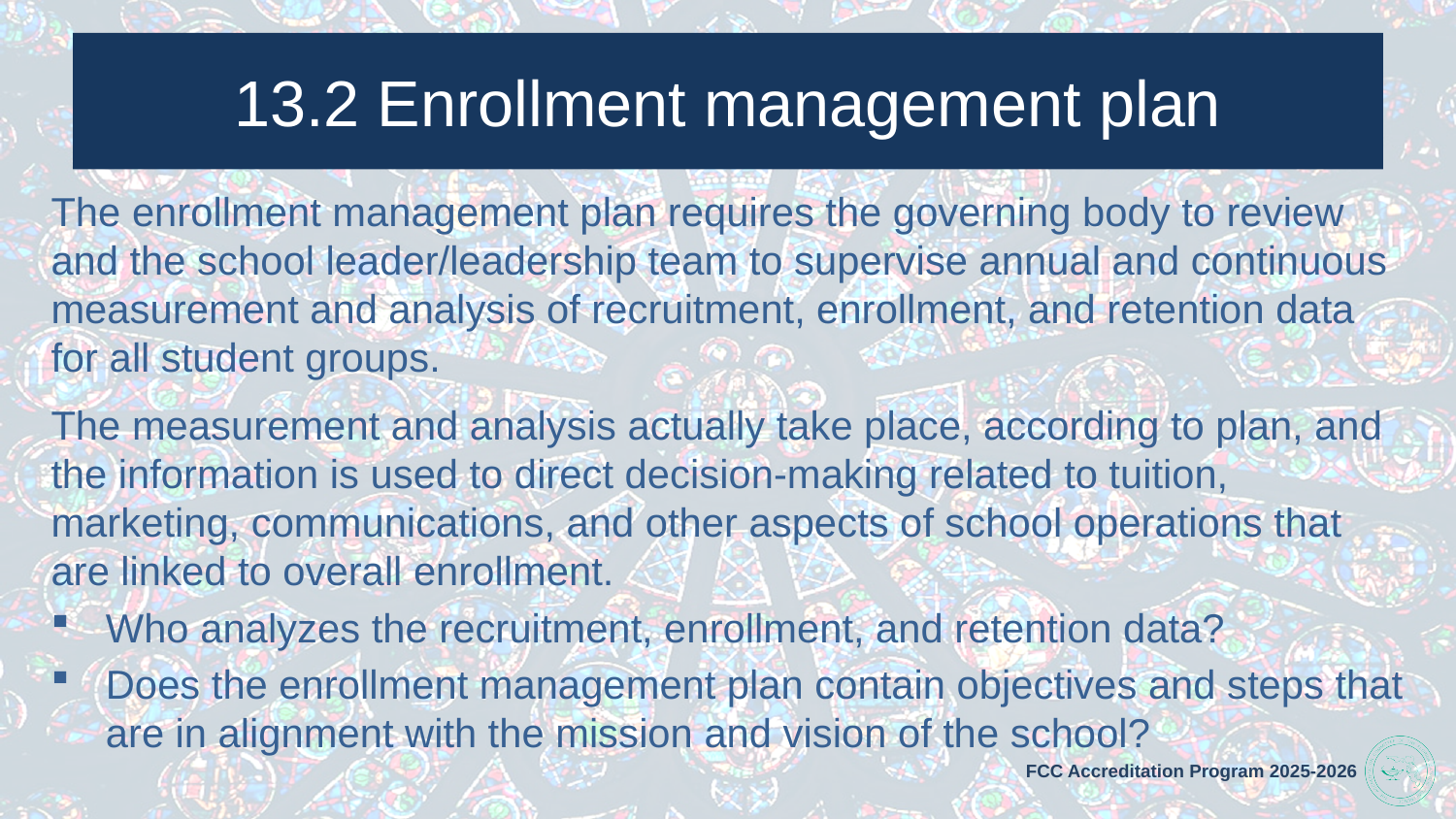

# 13.2 Enrollment management plan
The enrollment management plan requires the governing body to review and the school leader/leadership team to supervise annual and continuous measurement and analysis of recruitment, enrollment, and retention data for all student groups.

The measurement and analysis actually take place, according to plan, and the information is used to direct decision-making related to tuition, marketing, communications, and other aspects of school operations that are linked to overall enrollment.
Who analyzes the recruitment, enrollment, and retention data?
Does the enrollment management plan contain objectives and steps that are in alignment with the mission and vision of the school?